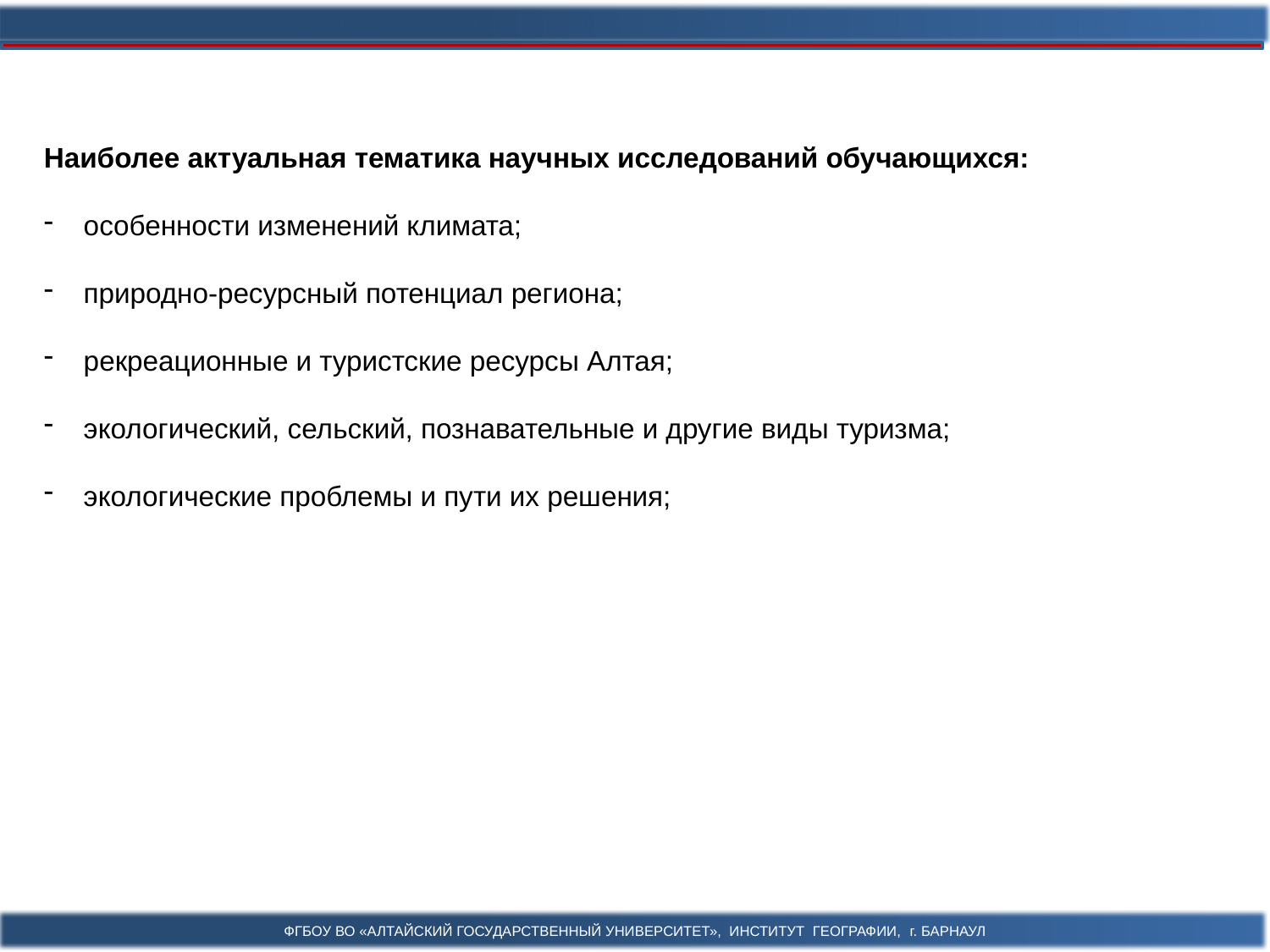

Название темы магистерской диссертации			Фамилия И. О.

Наиболее актуальная тематика научных исследований обучающихся:

особенности изменений климата;

природно-ресурсный потенциал региона;

рекреационные и туристские ресурсы Алтая;

экологический, сельский, познавательные и другие виды туризма;

экологические проблемы и пути их решения;

ФГБОУ ВО «Алтайский государственный университет»,  институт  географии,  г. Барнаул